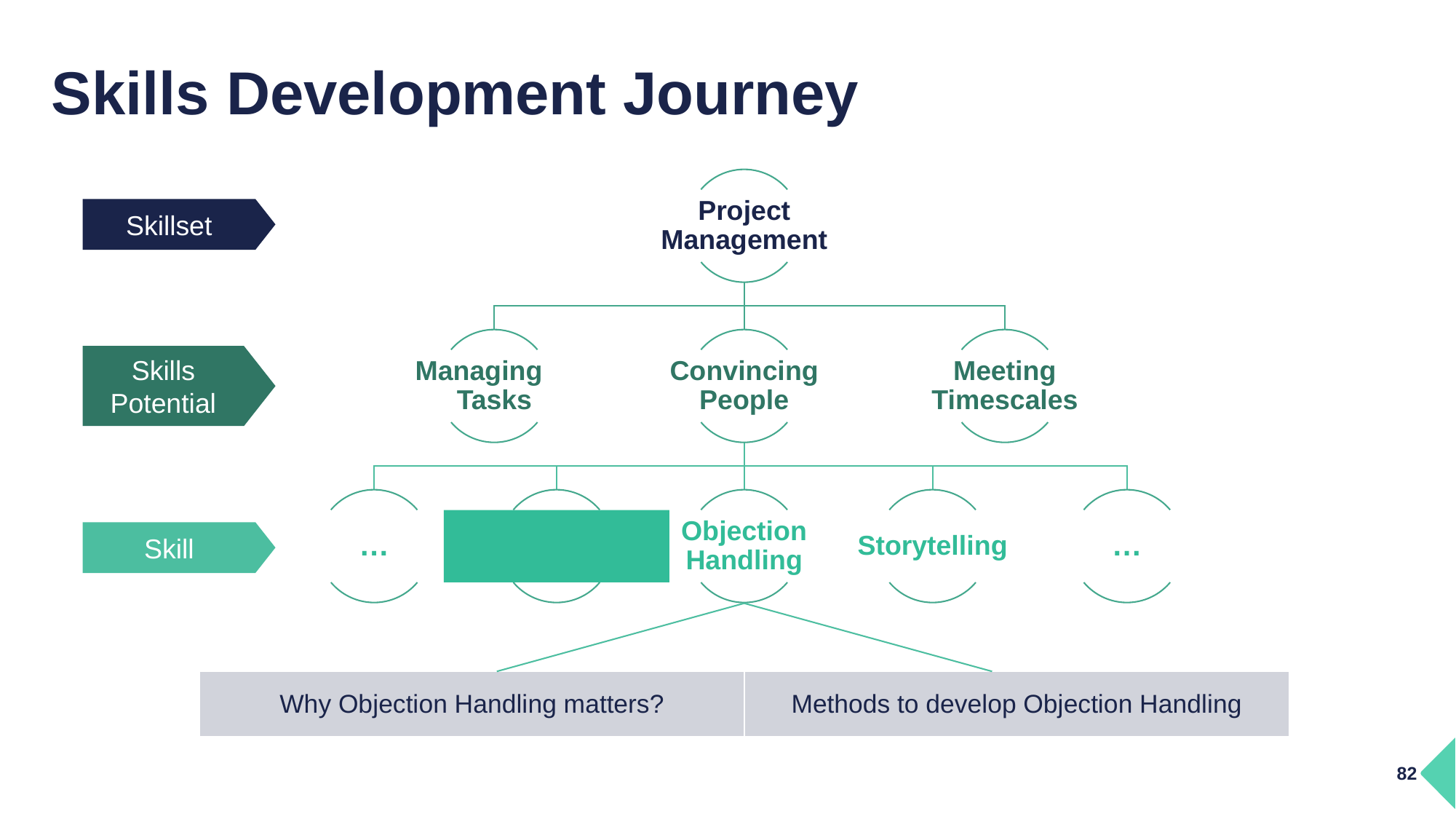

Project Management
Managing     Tasks
Convincing People
…
Gaining Agreement
Objection Handling
Storytelling
…
Meeting Timescales
# Skills Development Journey
Skillset
Skills Potential
Skill
| Why Objection Handling matters? | Methods to develop Objection Handling |
| --- | --- |